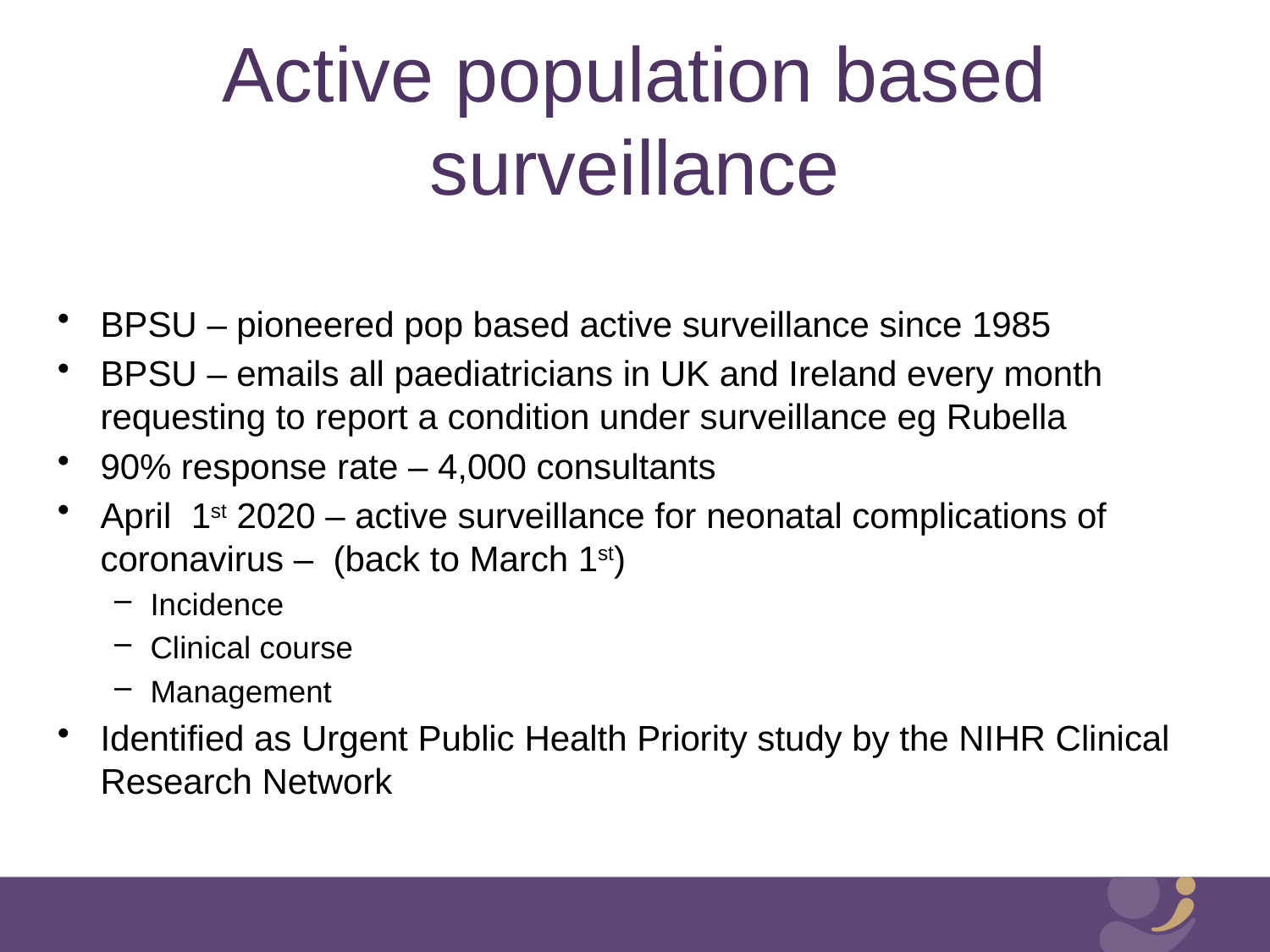

# Active population based surveillance
BPSU – pioneered pop based active surveillance since 1985
BPSU – emails all paediatricians in UK and Ireland every month requesting to report a condition under surveillance eg Rubella
90% response rate – 4,000 consultants
April  1st 2020 – active surveillance for neonatal complications of coronavirus –  (back to March 1st)
Incidence
Clinical course
Management
Identified as Urgent Public Health Priority study by the NIHR Clinical Research Network